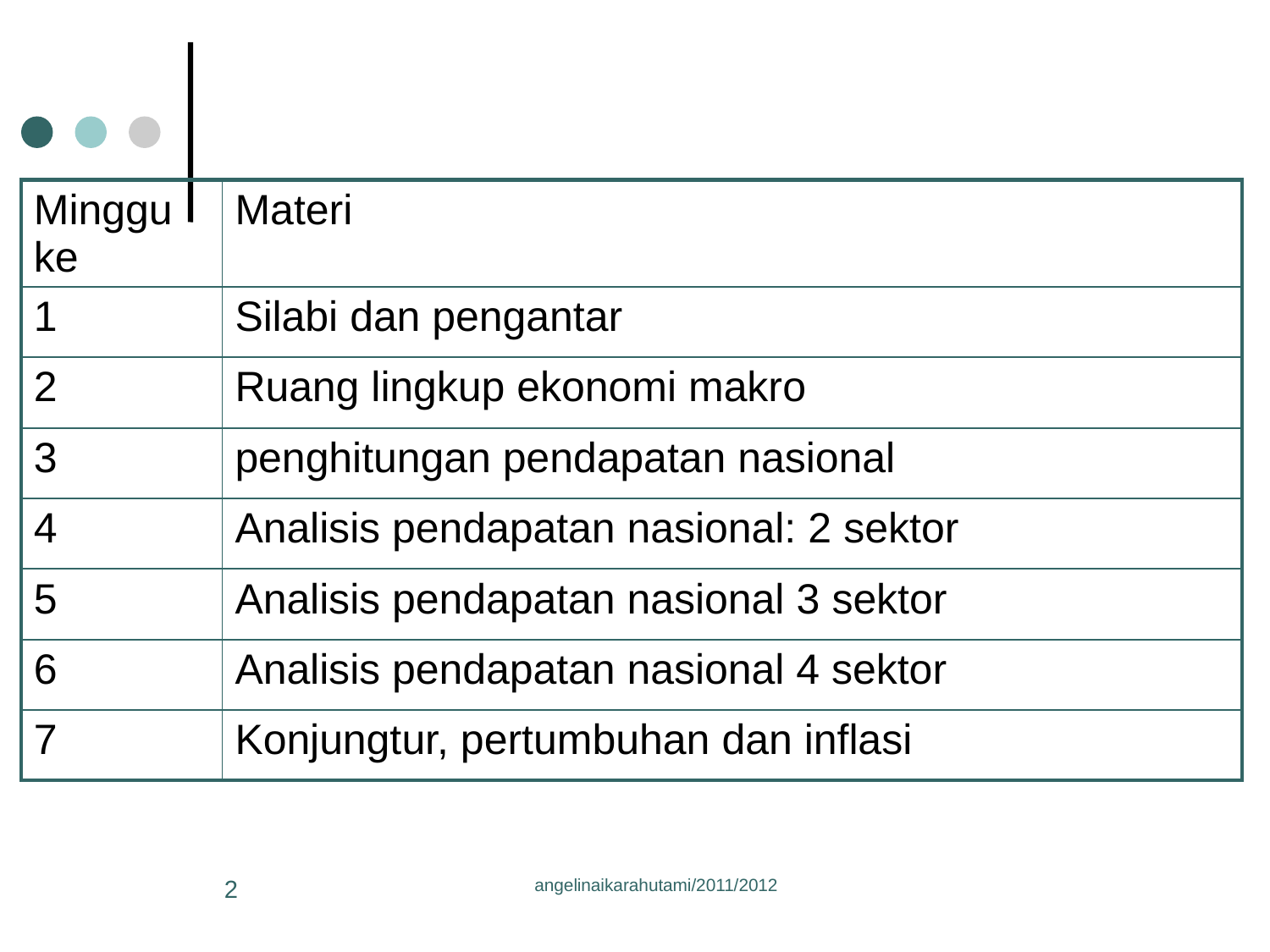

| Minggu ke | Materi |
| --- | --- |
| 1 | Silabi dan pengantar |
| 2 | Ruang lingkup ekonomi makro |
| 3 | penghitungan pendapatan nasional |
| 4 | Analisis pendapatan nasional: 2 sektor |
| 5 | Analisis pendapatan nasional 3 sektor |
| 6 | Analisis pendapatan nasional 4 sektor |
| 7 | Konjungtur, pertumbuhan dan inflasi |
2
angelinaikarahutami/2011/2012